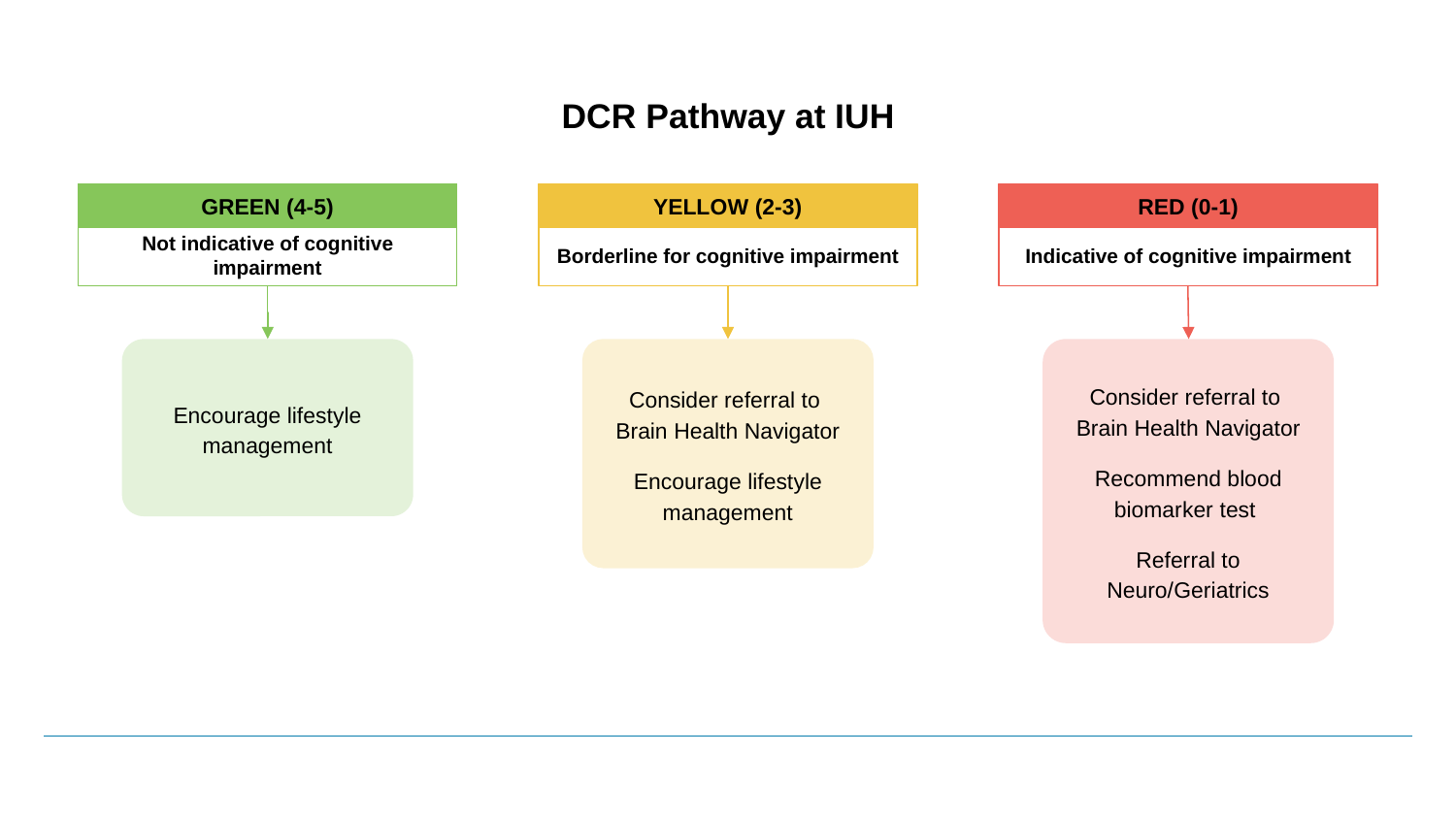

DCR Pathway at IUH
GREEN (4-5)

Not indicative of cognitive impairment
RED (0-1)
Indicative of cognitive impairment
YELLOW (2-3)
Borderline for cognitive impairment
Encourage lifestyle management
Consider referral to
Brain Health Navigator
Encourage lifestyle management
Consider referral to
Brain Health Navigator
Recommend blood biomarker test
Referral to Neuro/Geriatrics